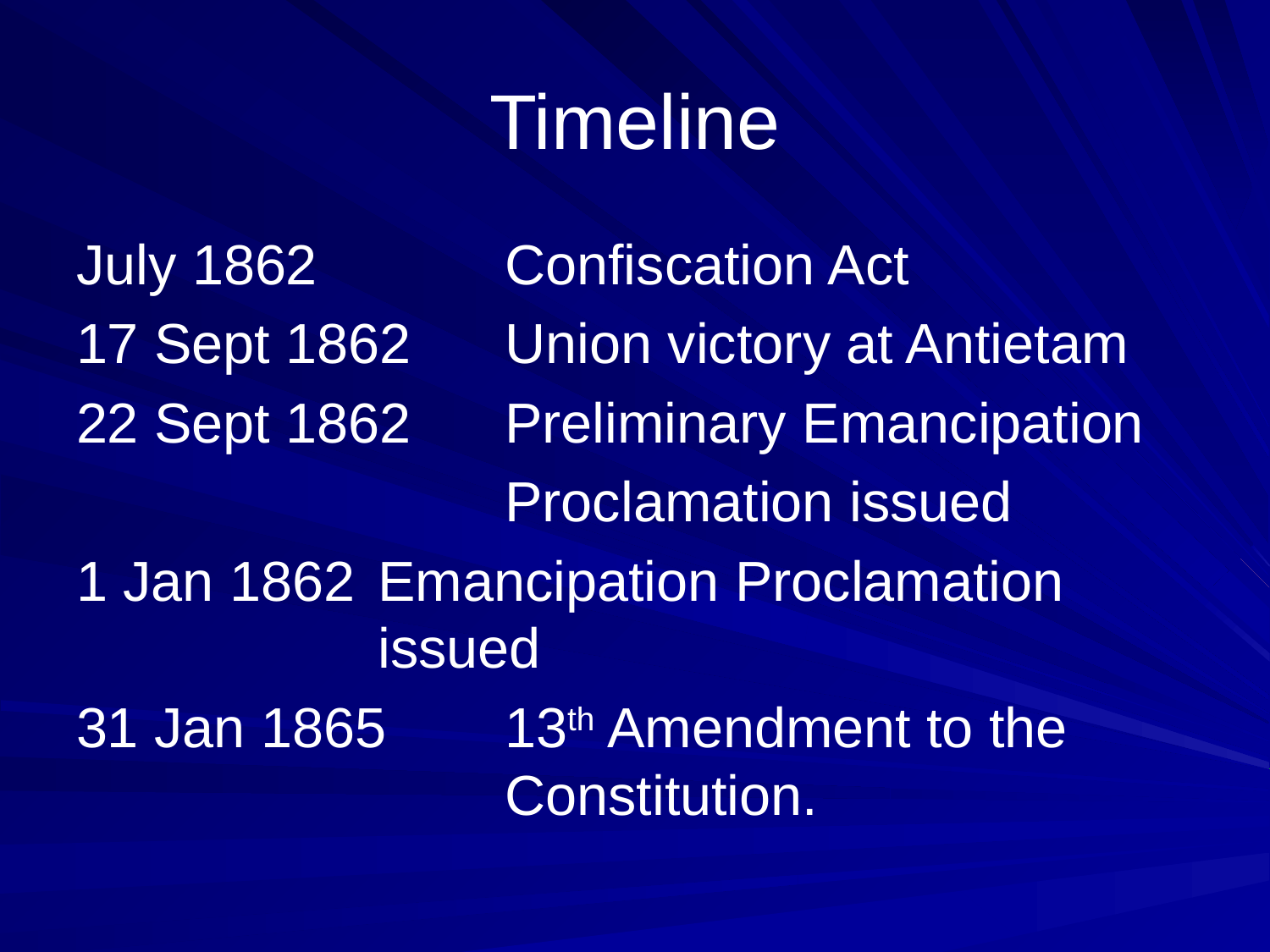

# Timeline
July 1862		Confiscation Act
17 Sept 1862	Union victory at Antietam
22 Sept 1862	Preliminary Emancipation
				Proclamation issued
1 Jan 1862	Emancipation Proclamation 			issued
31 Jan 1865	13th Amendment to the 				Constitution.